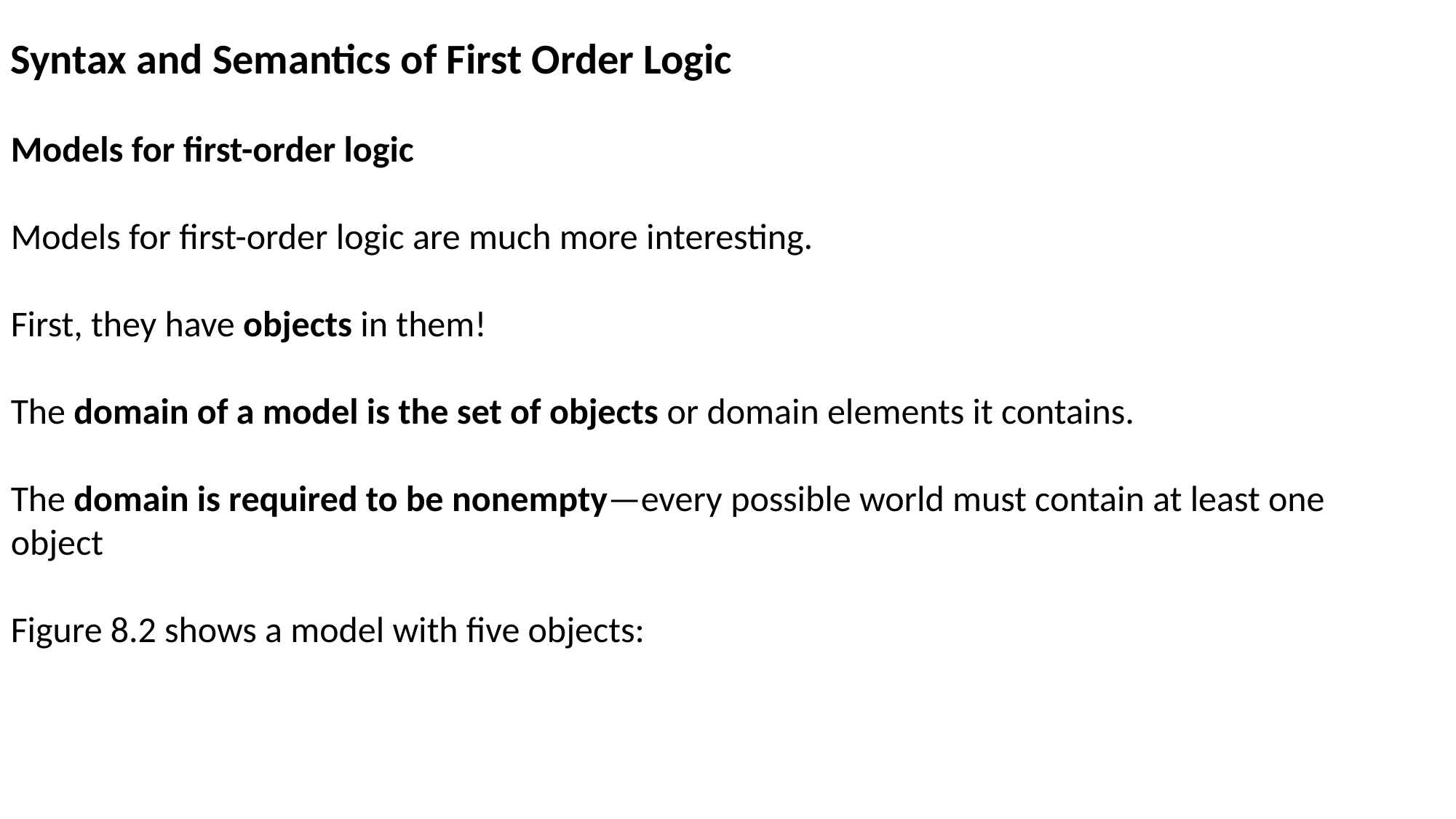

Syntax and Semantics of First Order Logic

Models for first-order logic

Models for first-order logic are much more interesting.

First, they have objects in them!

The domain of a model is the set of objects or domain elements it contains.

The domain is required to be nonempty—every possible world must contain at least one object

Figure 8.2 shows a model with five objects: